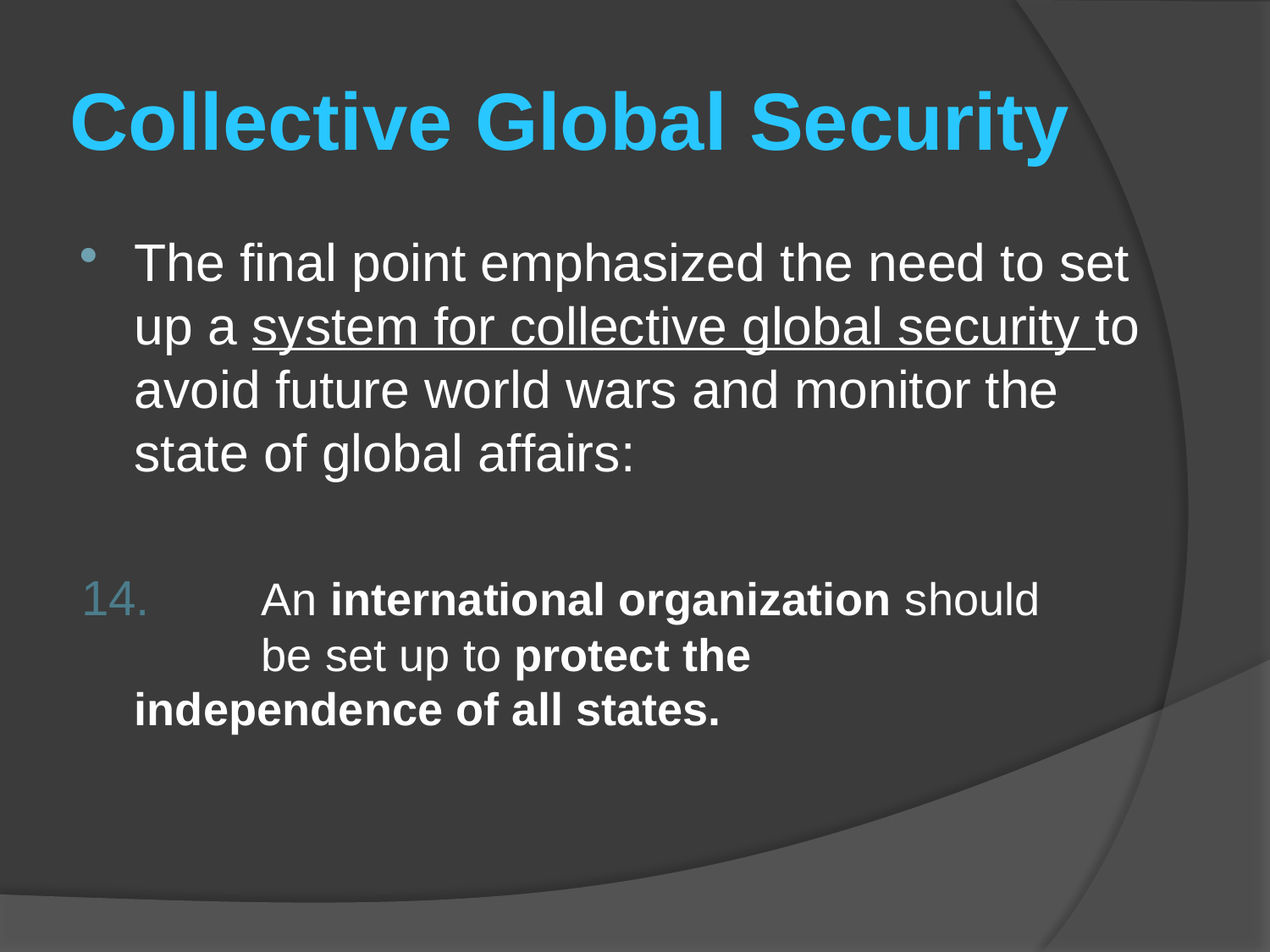

# Collective Global Security
The final point emphasized the need to set up a system for collective global security to avoid future world wars and monitor the state of global affairs:

14.	An international organization should 		be set up to protect the 				independence of all states.